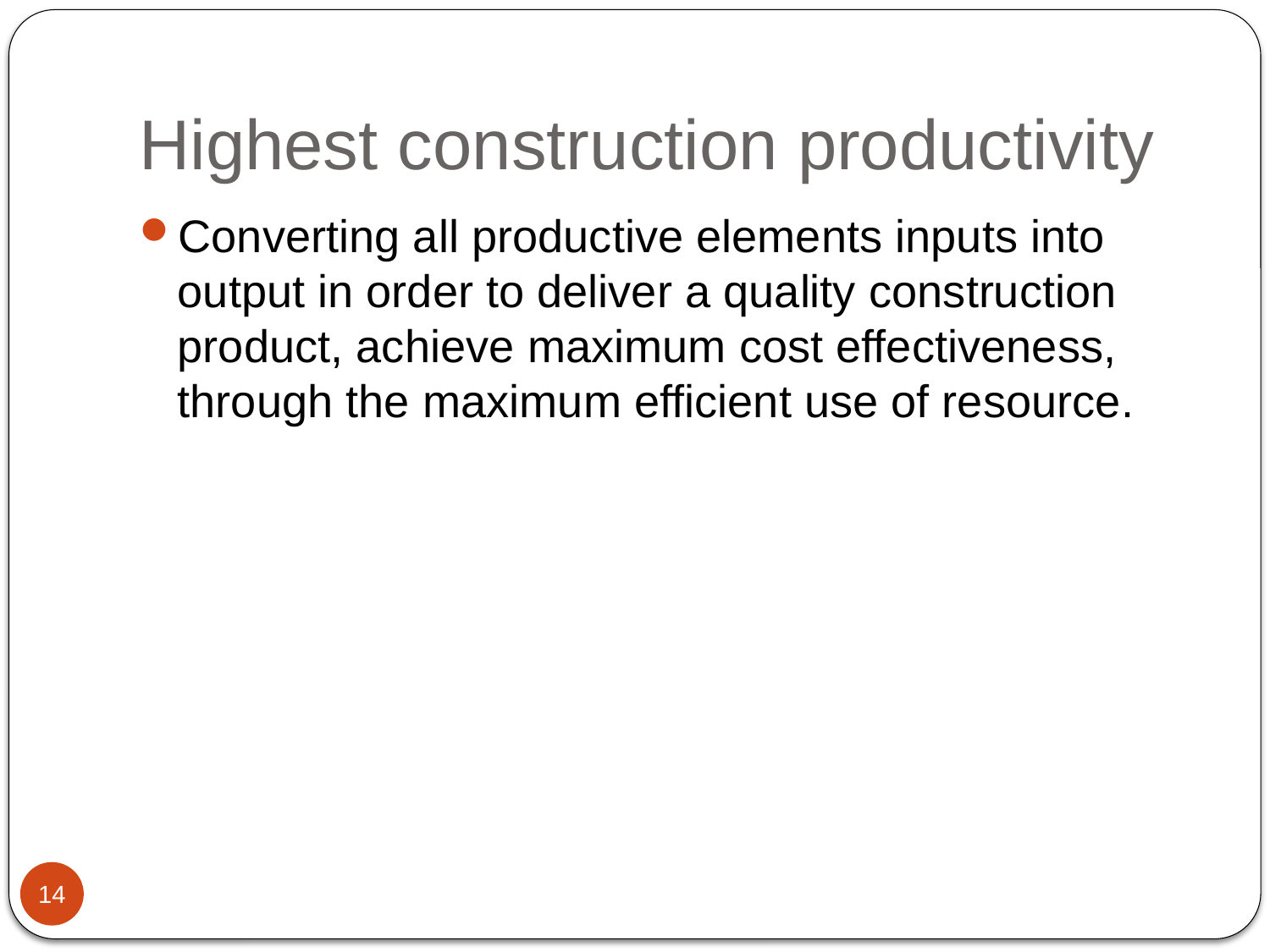

# Highest construction productivity
Converting all productive elements inputs into output in order to deliver a quality construction product, achieve maximum cost effectiveness, through the maximum efficient use of resource.
14